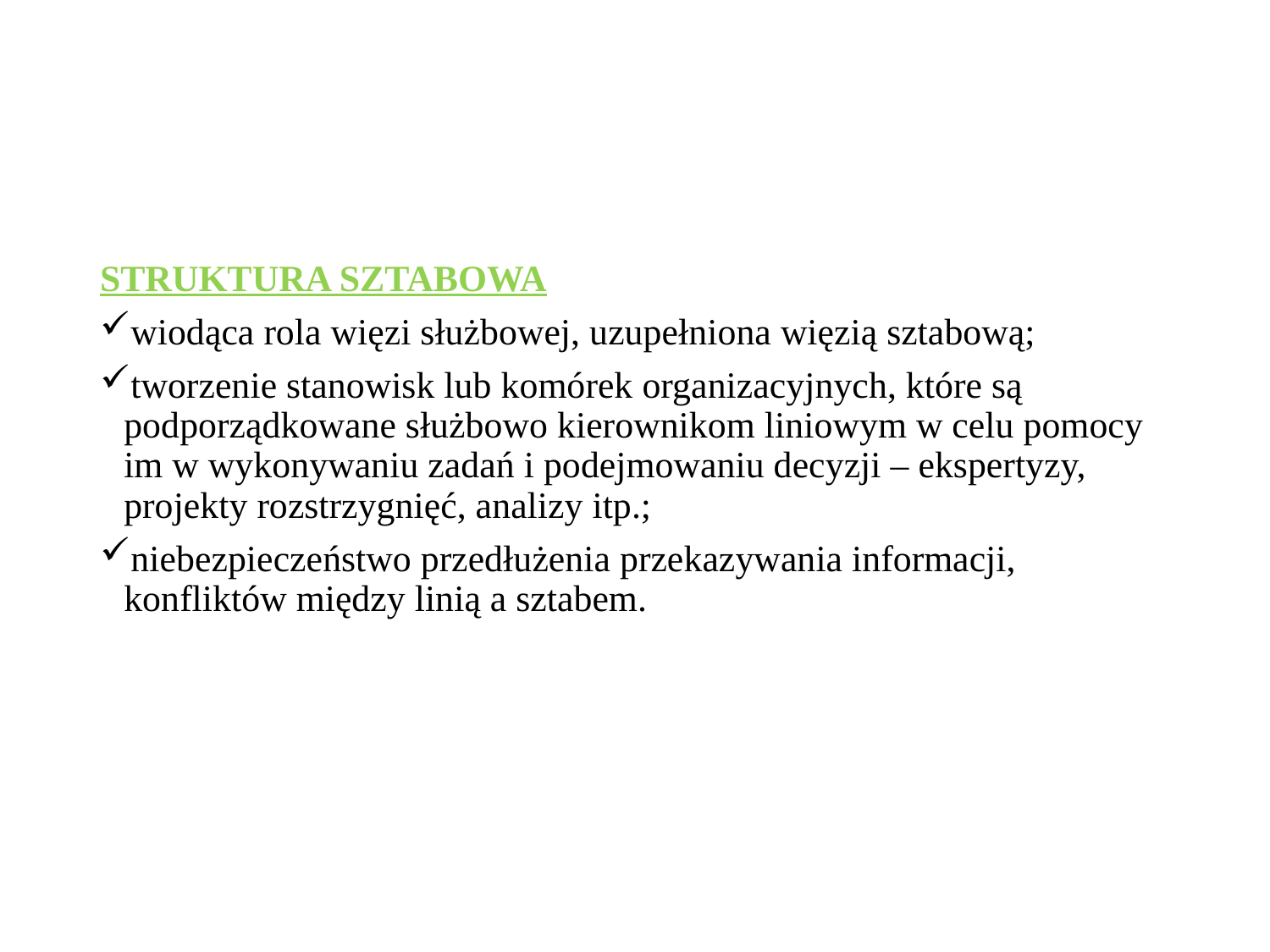

#
STRUKTURA SZTABOWA
wiodąca rola więzi służbowej, uzupełniona więzią sztabową;
tworzenie stanowisk lub komórek organizacyjnych, które są podporządkowane służbowo kierownikom liniowym w celu pomocy im w wykonywaniu zadań i podejmowaniu decyzji – ekspertyzy, projekty rozstrzygnięć, analizy itp.;
niebezpieczeństwo przedłużenia przekazywania informacji, konfliktów między linią a sztabem.